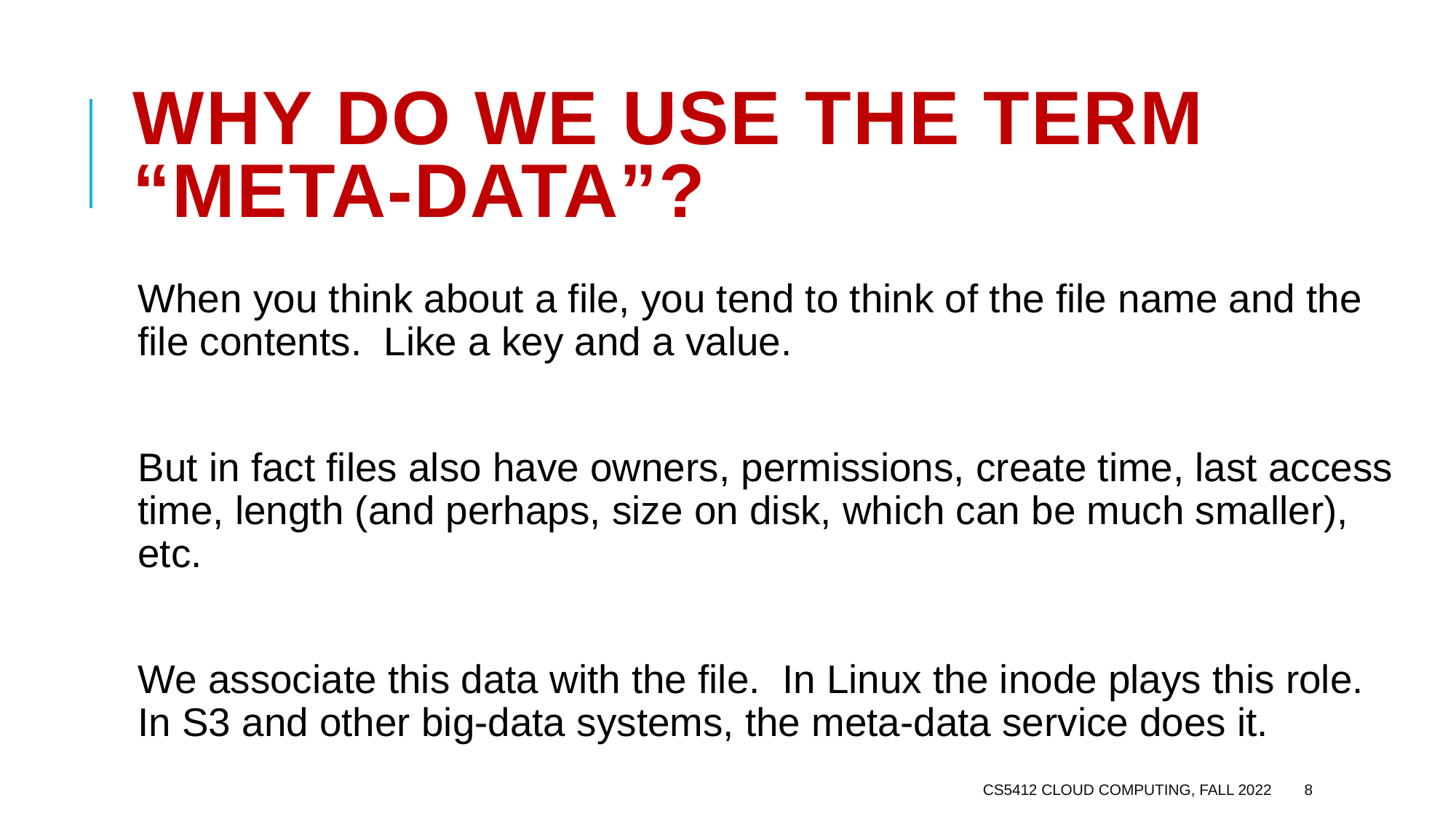

# Why do we use the term “meta-data”?
When you think about a file, you tend to think of the file name and the file contents.  Like a key and a value.

But in fact files also have owners, permissions, create time, last access time, length (and perhaps, size on disk, which can be much smaller), etc.

We associate this data with the file.  In Linux the inode plays this role.  In S3 and other big-data systems, the meta-data service does it.
CS5412 Cloud Computing, Fall 2022
8